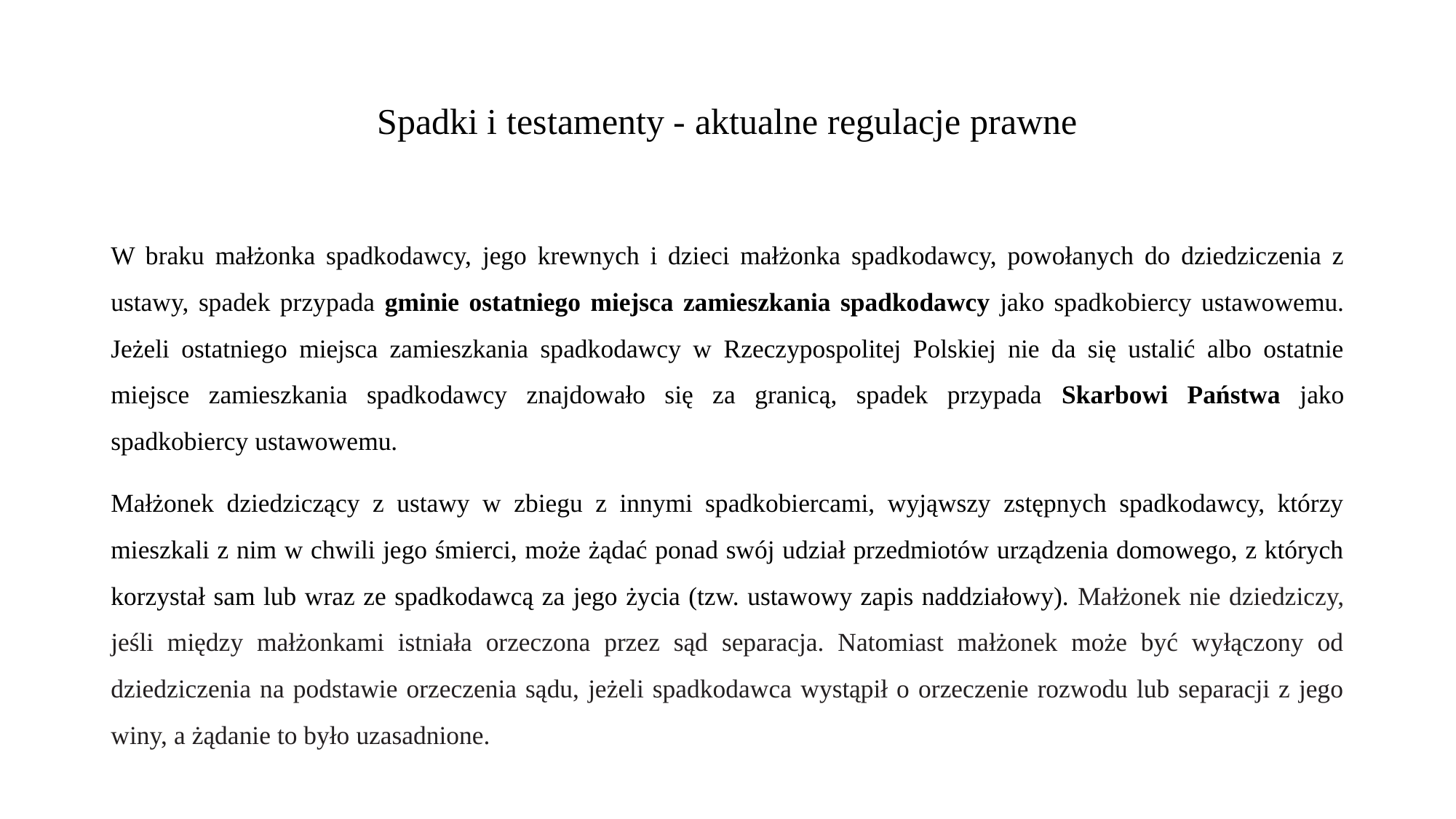

# Spadki i testamenty - aktualne regulacje prawne
W braku małżonka spadkodawcy, jego krewnych i dzieci małżonka spadkodawcy, powołanych do dziedziczenia z ustawy, spadek przypada gminie ostatniego miejsca zamieszkania spadkodawcy jako spadkobiercy ustawowemu. Jeżeli ostatniego miejsca zamieszkania spadkodawcy w Rzeczypospolitej Polskiej nie da się ustalić albo ostatnie miejsce zamieszkania spadkodawcy znajdowało się za granicą, spadek przypada Skarbowi Państwa jako spadkobiercy ustawowemu.
Małżonek dziedziczący z ustawy w zbiegu z innymi spadkobiercami, wyjąwszy zstępnych spadkodawcy, którzy mieszkali z nim w chwili jego śmierci, może żądać ponad swój udział przedmiotów urządzenia domowego, z których korzystał sam lub wraz ze spadkodawcą za jego życia (tzw. ustawowy zapis naddziałowy). Małżonek nie dziedziczy, jeśli między małżonkami istniała orzeczona przez sąd separacja. Natomiast małżonek może być wyłączony od dziedziczenia na podstawie orzeczenia sądu, jeżeli spadkodawca wystąpił o orzeczenie rozwodu lub separacji z jego winy, a żądanie to było uzasadnione.